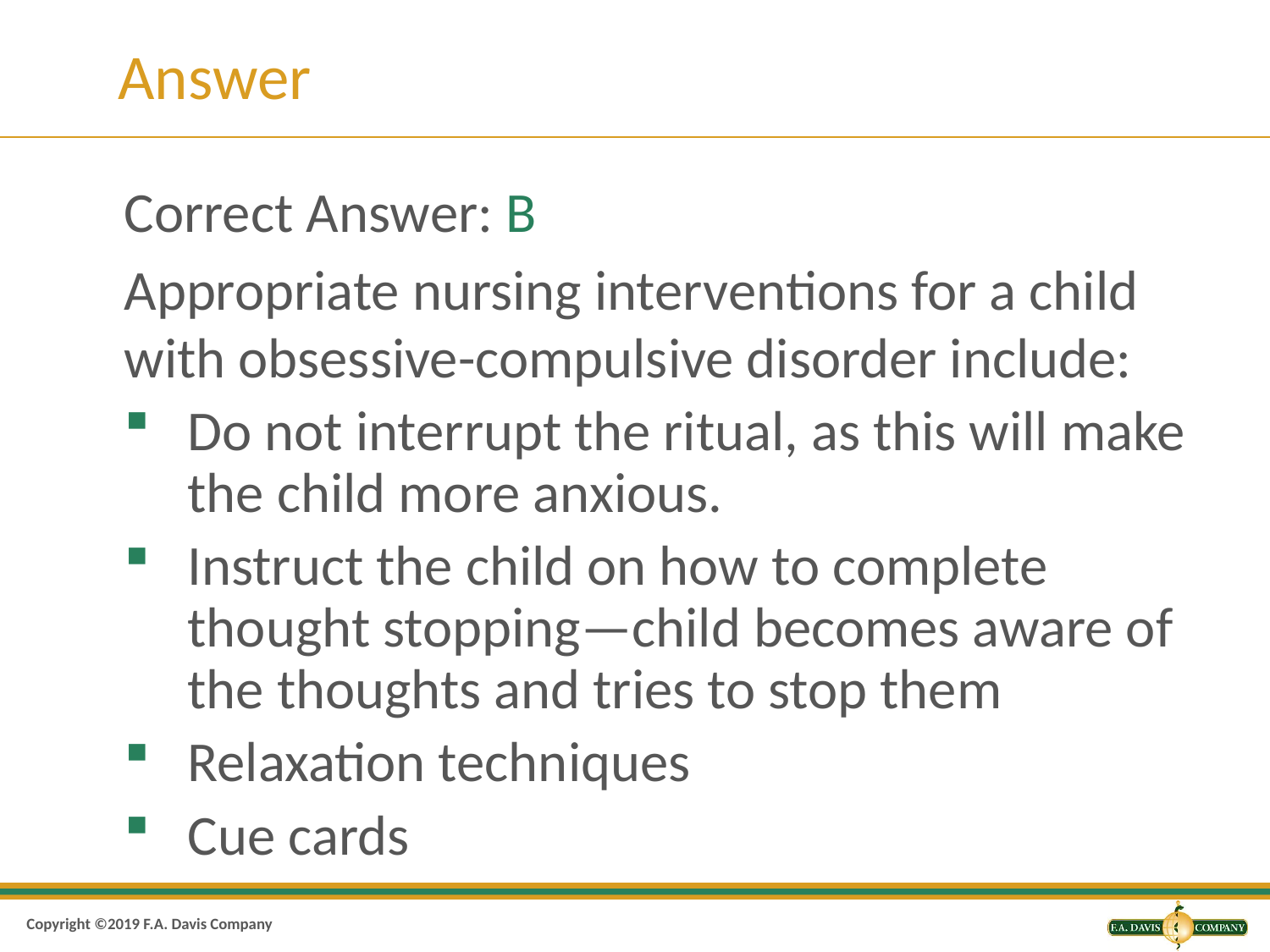

# Answer
Correct Answer: B
Appropriate nursing interventions for a child with obsessive-compulsive disorder include:
Do not interrupt the ritual, as this will make the child more anxious.
Instruct the child on how to complete thought stopping—child becomes aware of the thoughts and tries to stop them
Relaxation techniques
Cue cards